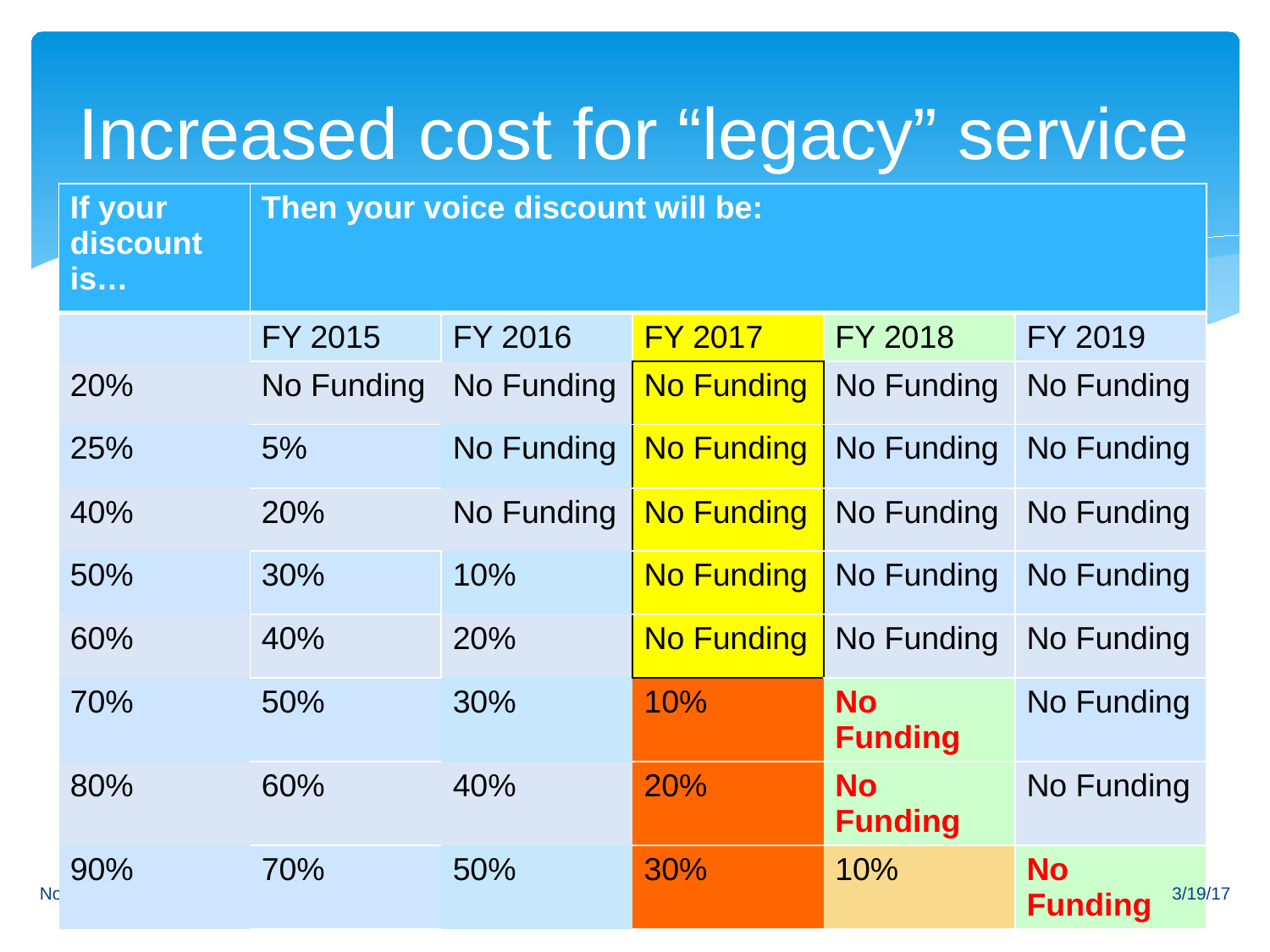

# Increased cost for “legacy” service
| If your discount is… | Then your voice discount will be: |  |  |  |  |
| --- | --- | --- | --- | --- | --- |
|  | FY 2015 | FY 2016 | FY 2017 | FY 2018 | FY 2019 |
| 20% | No Funding | No Funding | No Funding | No Funding | No Funding |
| 25% | 5% | No Funding | No Funding | No Funding | No Funding |
| 40% | 20% | No Funding | No Funding | No Funding | No Funding |
| 50% | 30% | 10% | No Funding | No Funding | No Funding |
| 60% | 40% | 20% | No Funding | No Funding | No Funding |
| 70% | 50% | 30% | 10% | No Funding | No Funding |
| 80% | 60% | 40% | 20% | No Funding | No Funding |
| 90% | 70% | 50% | 30% | 10% | No Funding |
North Carolina Department of Public Instruction
3/19/17